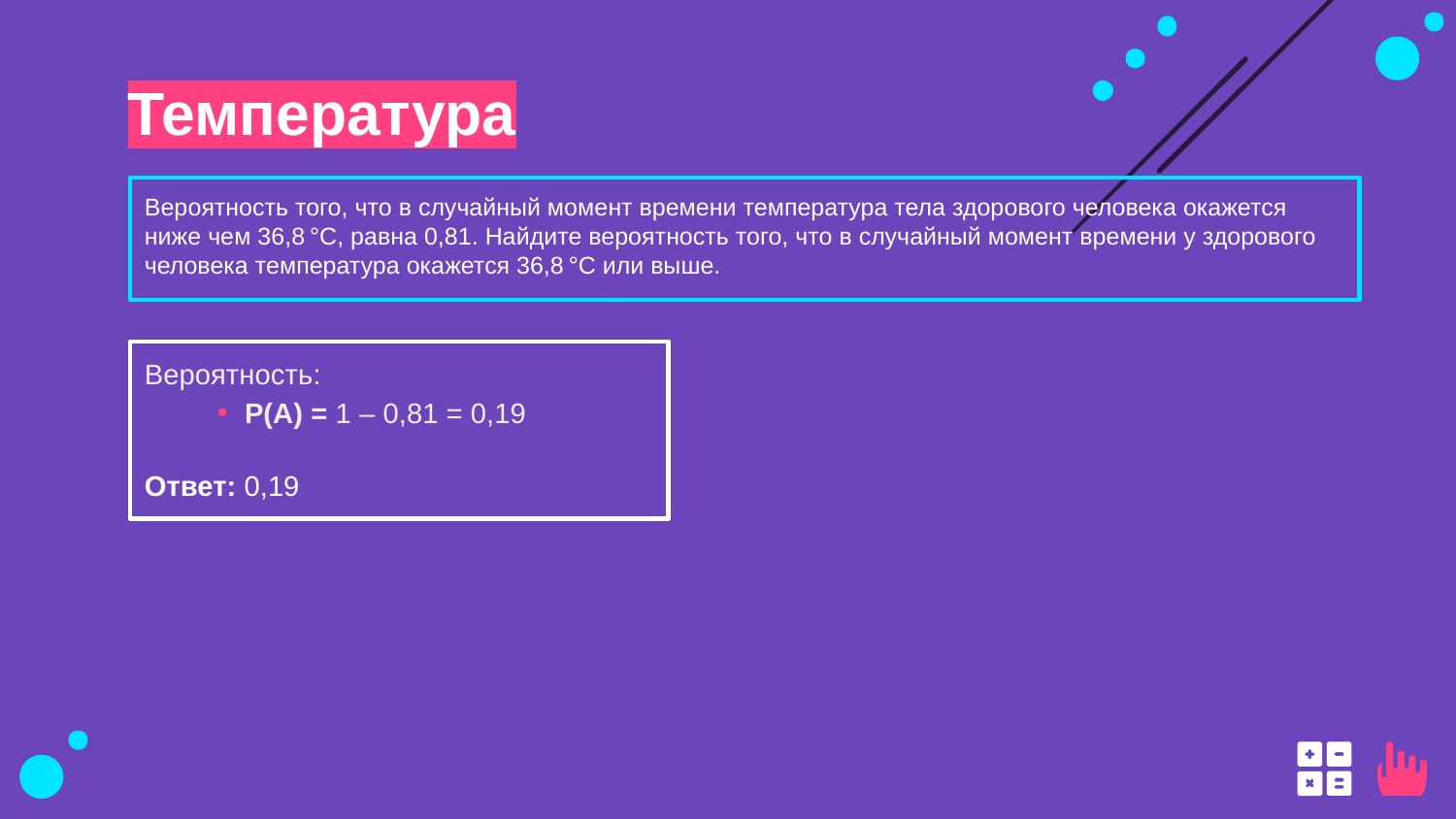

# Температура
Вероятность того, что в случайный момент времени температура тела здорового человека окажется ниже чем 36,8 °С, равна 0,81. Найдите вероятность того, что в случайный момент времени у здорового человека температура окажется 36,8 °С или выше.
Вероятность:
P(A) = 1 – 0,81 = 0,19

Ответ: 0,19